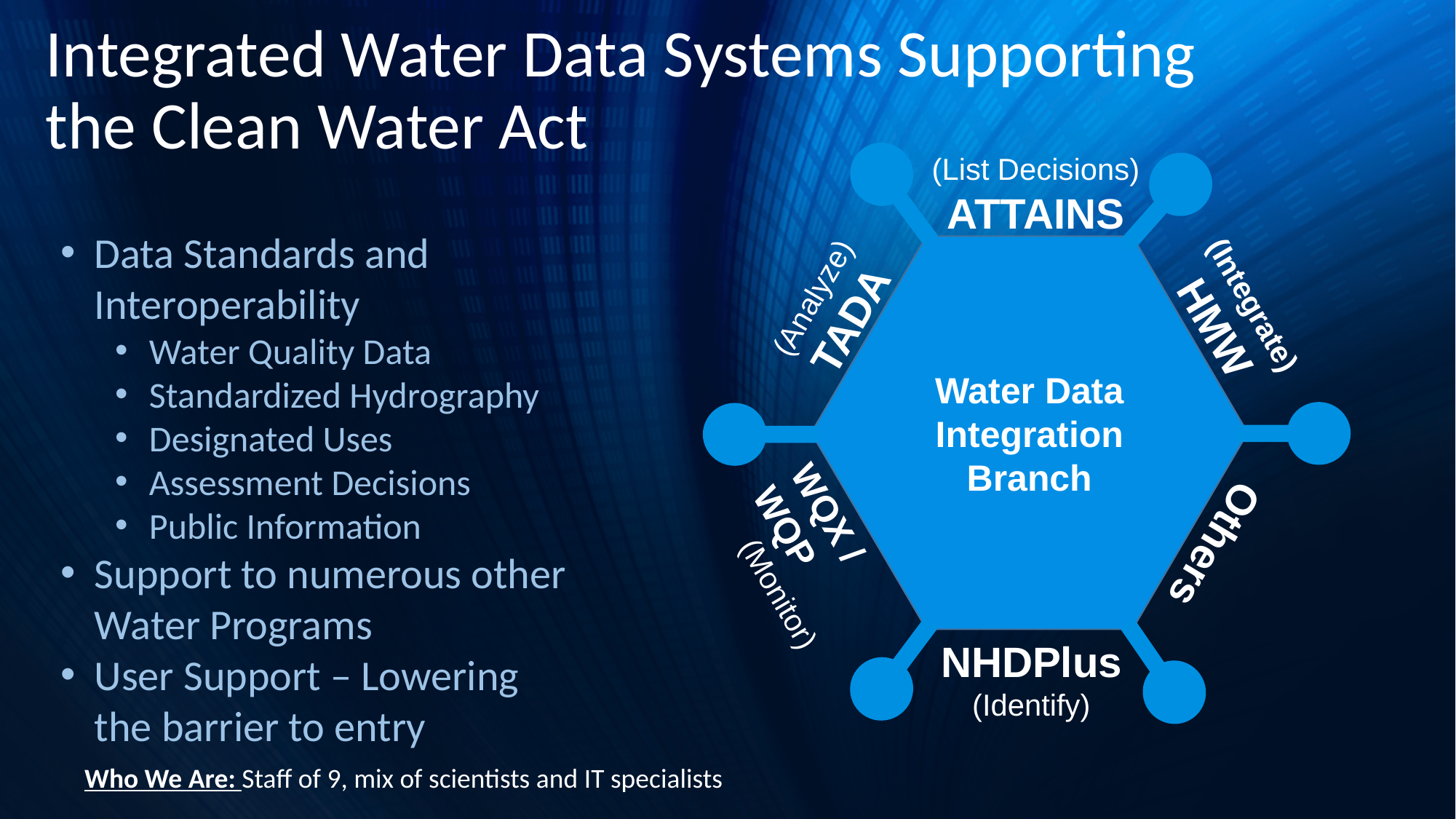

# Integrated Water Data Systems Supporting the Clean Water Act
(List Decisions)
ATTAINS

Data Standards and Interoperability
Water Quality Data
Standardized Hydrography
Designated Uses
Assessment Decisions
Public Information
Support to numerous other Water Programs
User Support – Lowering the barrier to entry

Water Data Integration Branch
(Analyze)
TADA
(Integrate)
HMW

Others
WQX / WQP
(Monitor)
NHDPlus
(Identify)

Who We Are: Staff of 9, mix of scientists and IT specialists